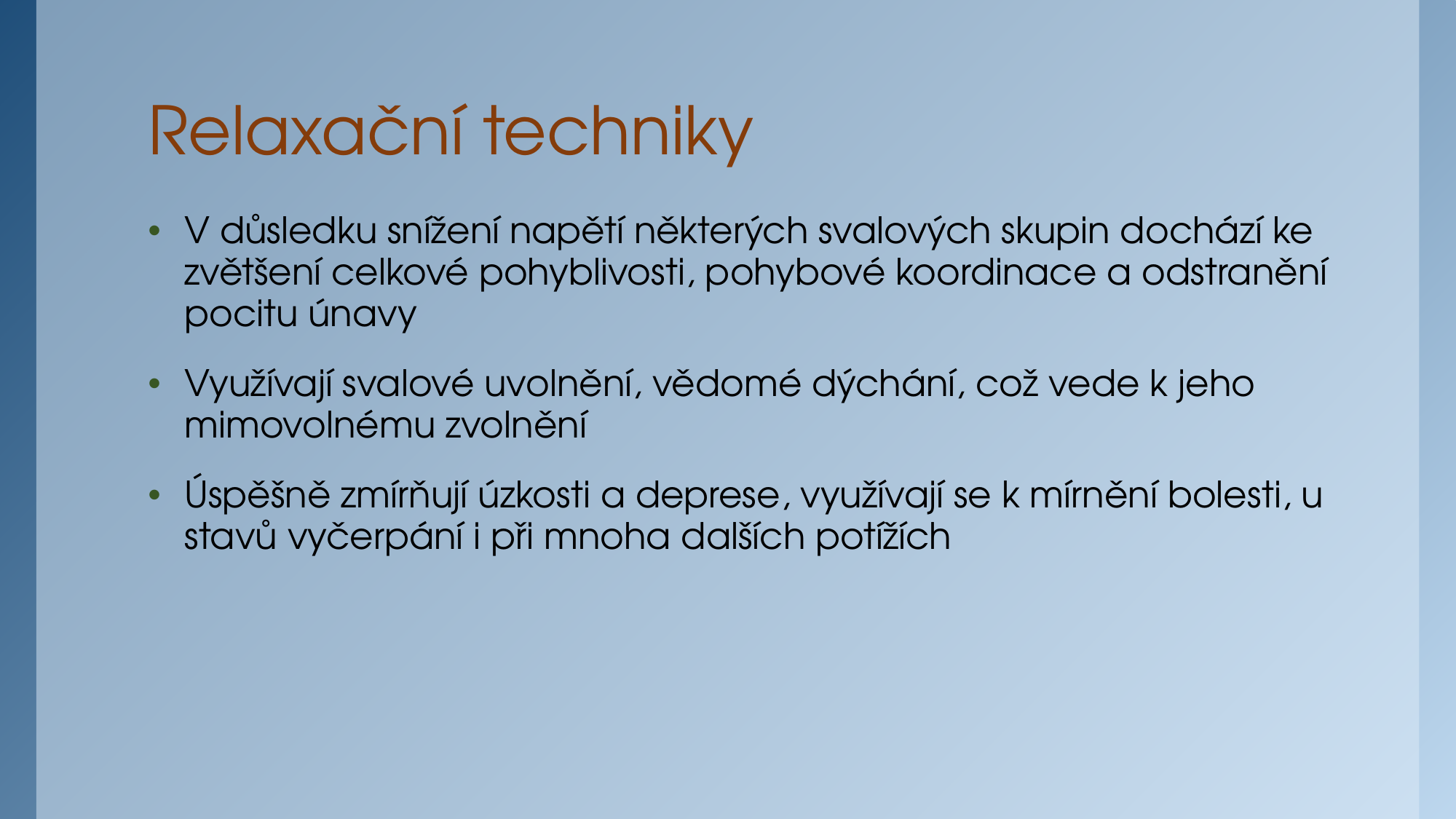

# Relaxační techniky
V důsledku snížení napětí některých svalových skupin dochází ke zvětšení celkové pohyblivosti, pohybové koordinace a odstranění pocitu únavy
Využívají svalové uvolnění, vědomé dýchání, což vede k jeho mimovolnému zvolnění
Úspěšně zmírňují úzkosti a deprese, využívají se k mírnění bolesti, u stavů vyčerpání i při mnoha dalších potížích